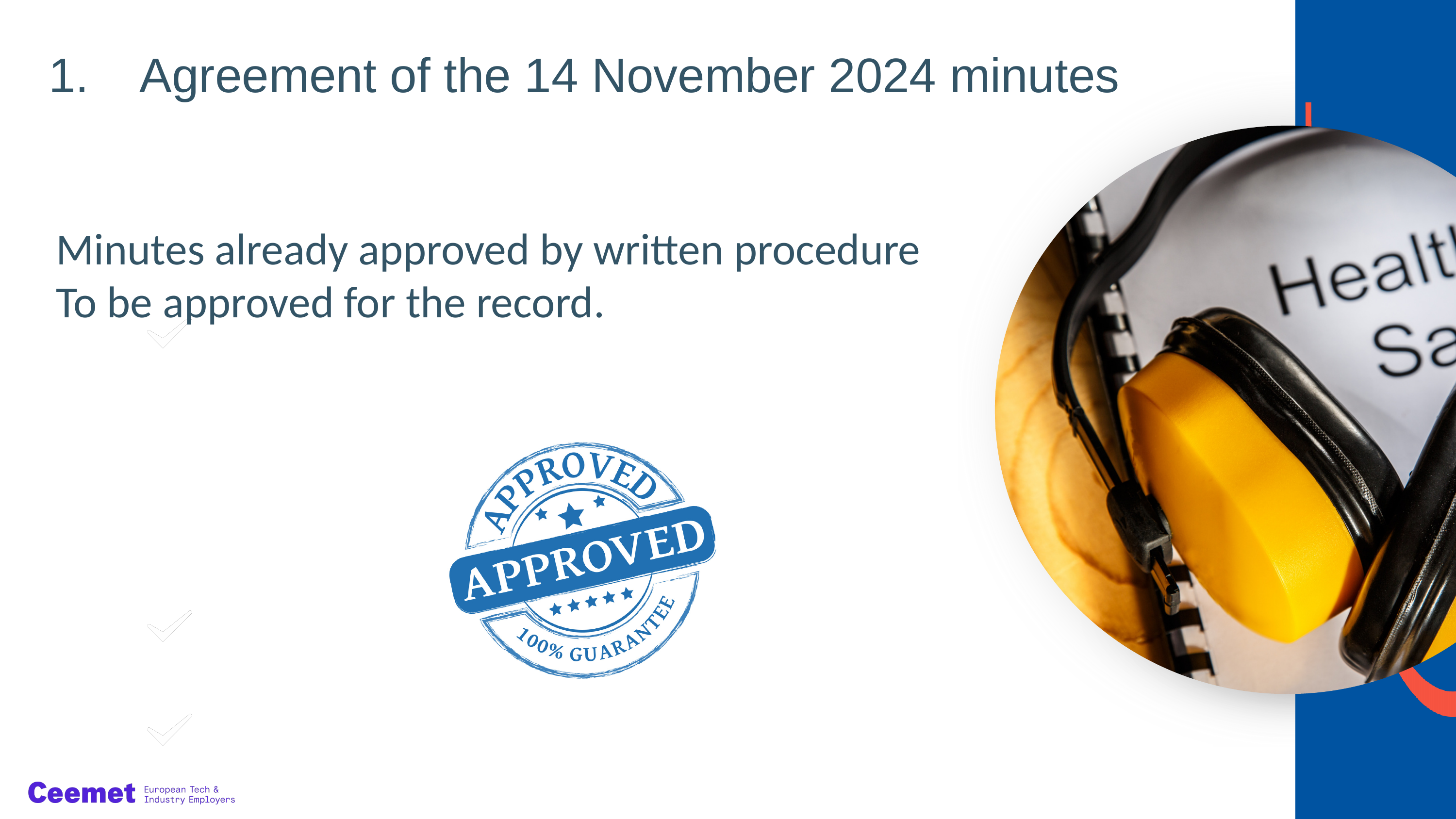

Agreement of the 14 November 2024 minutes

Minutes already approved by written procedure
To be approved for the record.